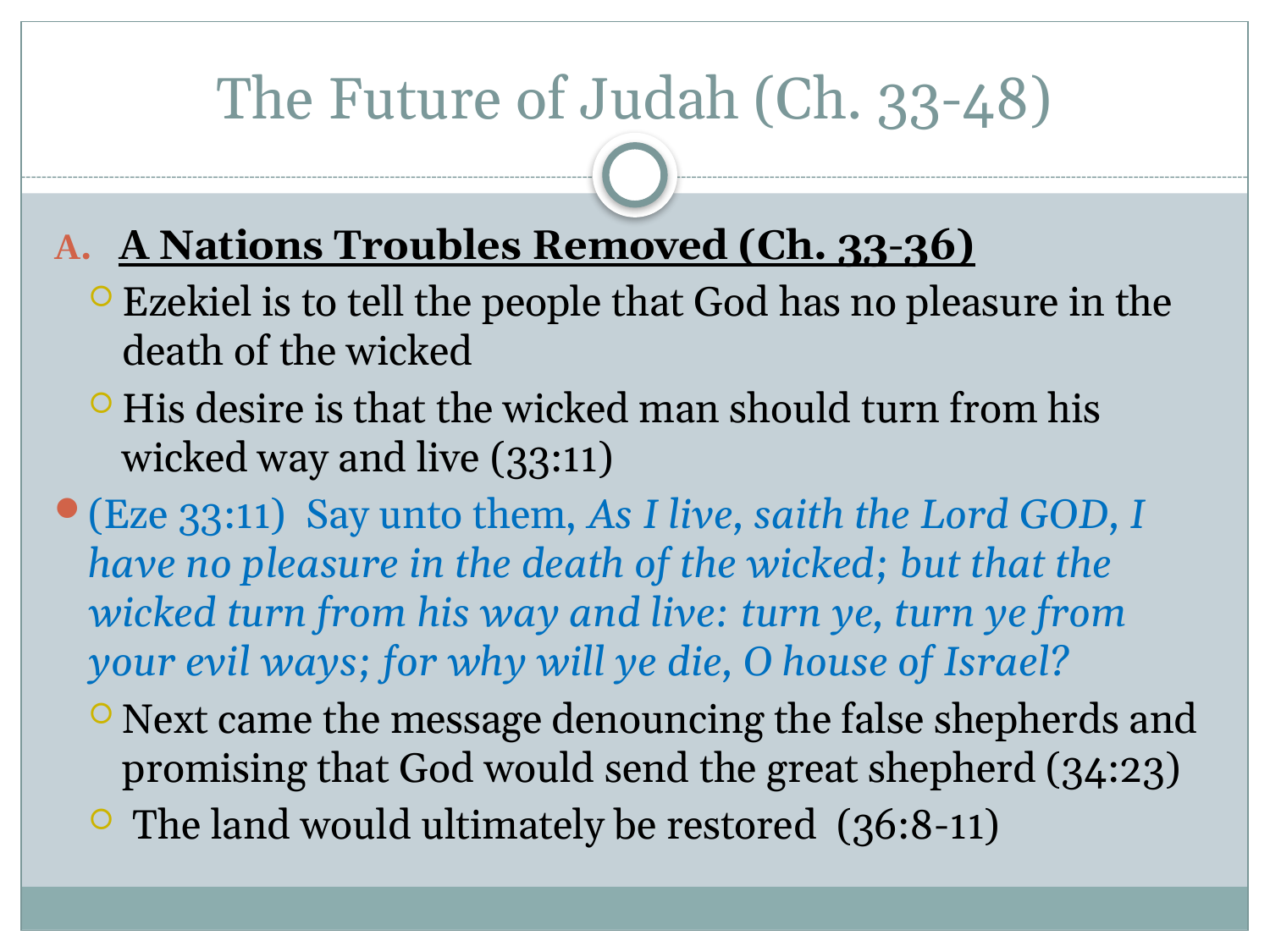

# The Future of Judah (Ch. 33-48)
A Nations Troubles Removed (Ch. 33-36)
Ezekiel is to tell the people that God has no pleasure in the death of the wicked
His desire is that the wicked man should turn from his wicked way and live (33:11)
(Eze 33:11)  Say unto them, As I live, saith the Lord GOD, I have no pleasure in the death of the wicked; but that the wicked turn from his way and live: turn ye, turn ye from your evil ways; for why will ye die, O house of Israel?
Next came the message denouncing the false shepherds and promising that God would send the great shepherd (34:23)
 The land would ultimately be restored  (36:8-11)